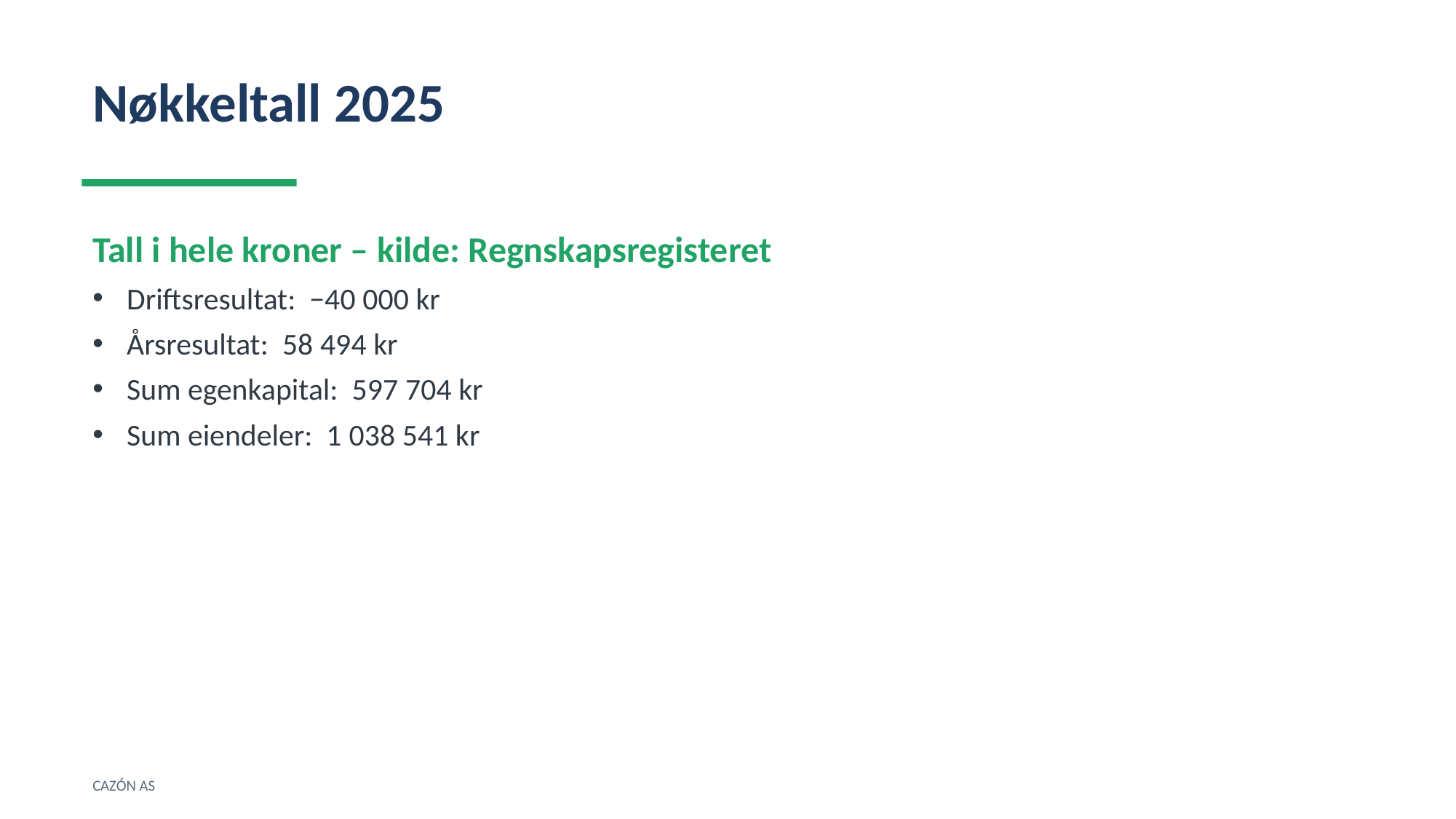

Nøkkeltall 2025

Tall i hele kroner – kilde: Regnskapsregisteret
Driftsresultat:  −40 000 kr
Årsresultat:  58 494 kr
Sum egenkapital:  597 704 kr
Sum eiendeler:  1 038 541 kr
CAZÓN AS